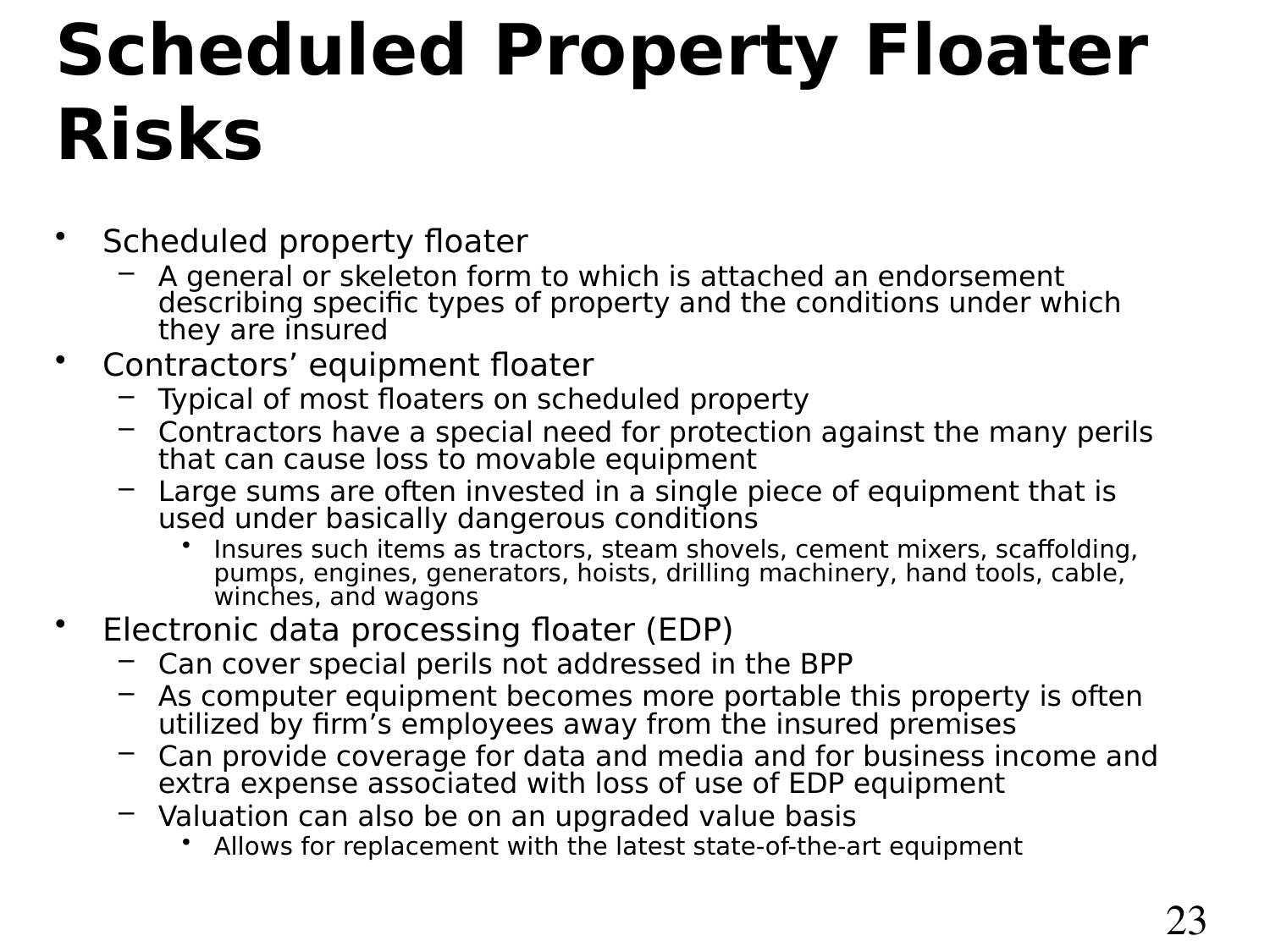

# Scheduled Property Floater Risks
Scheduled property floater
A general or skeleton form to which is attached an endorsement describing specific types of property and the conditions under which they are insured
Contractors’ equipment floater
Typical of most floaters on scheduled property
Contractors have a special need for protection against the many perils that can cause loss to movable equipment
Large sums are often invested in a single piece of equipment that is used under basically dangerous conditions
Insures such items as tractors, steam shovels, cement mixers, scaffolding, pumps, engines, generators, hoists, drilling machinery, hand tools, cable, winches, and wagons
Electronic data processing floater (EDP)
Can cover special perils not addressed in the BPP
As computer equipment becomes more portable this property is often utilized by firm’s employees away from the insured premises
Can provide coverage for data and media and for business income and extra expense associated with loss of use of EDP equipment
Valuation can also be on an upgraded value basis
Allows for replacement with the latest state-of-the-art equipment
23